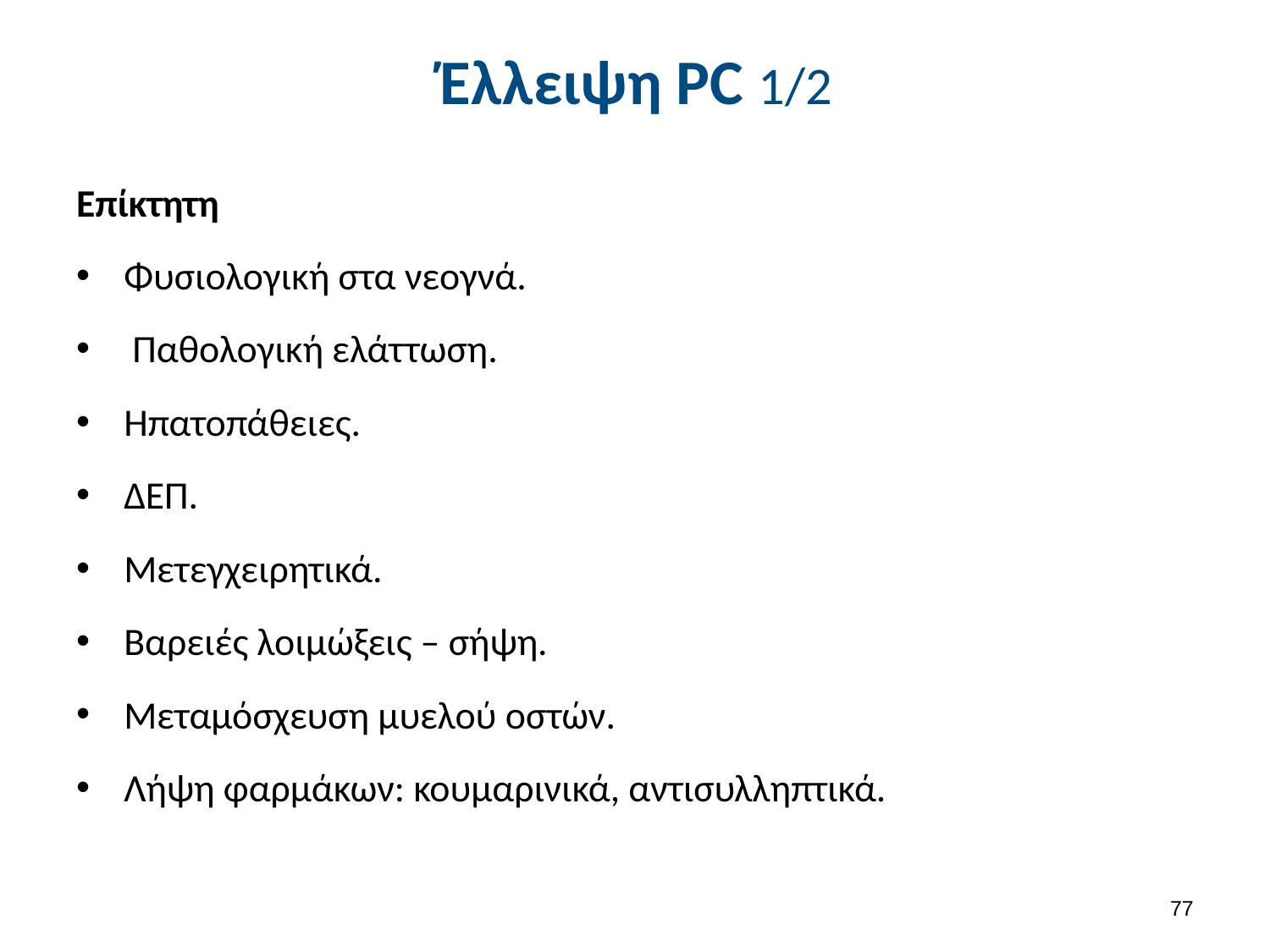

# Έλλειψη PC 1/2
Επίκτητη
Φυσιολογική στα νεογνά.
 Παθολογική ελάττωση.
Ηπατοπάθειες.
ΔΕΠ.
Μετεγχειρητικά.
Βαρειές λοιμώξεις – σήψη.
Μεταμόσχευση μυελού οστών.
Λήψη φαρμάκων: κουμαρινικά, αντισυλληπτικά.
77